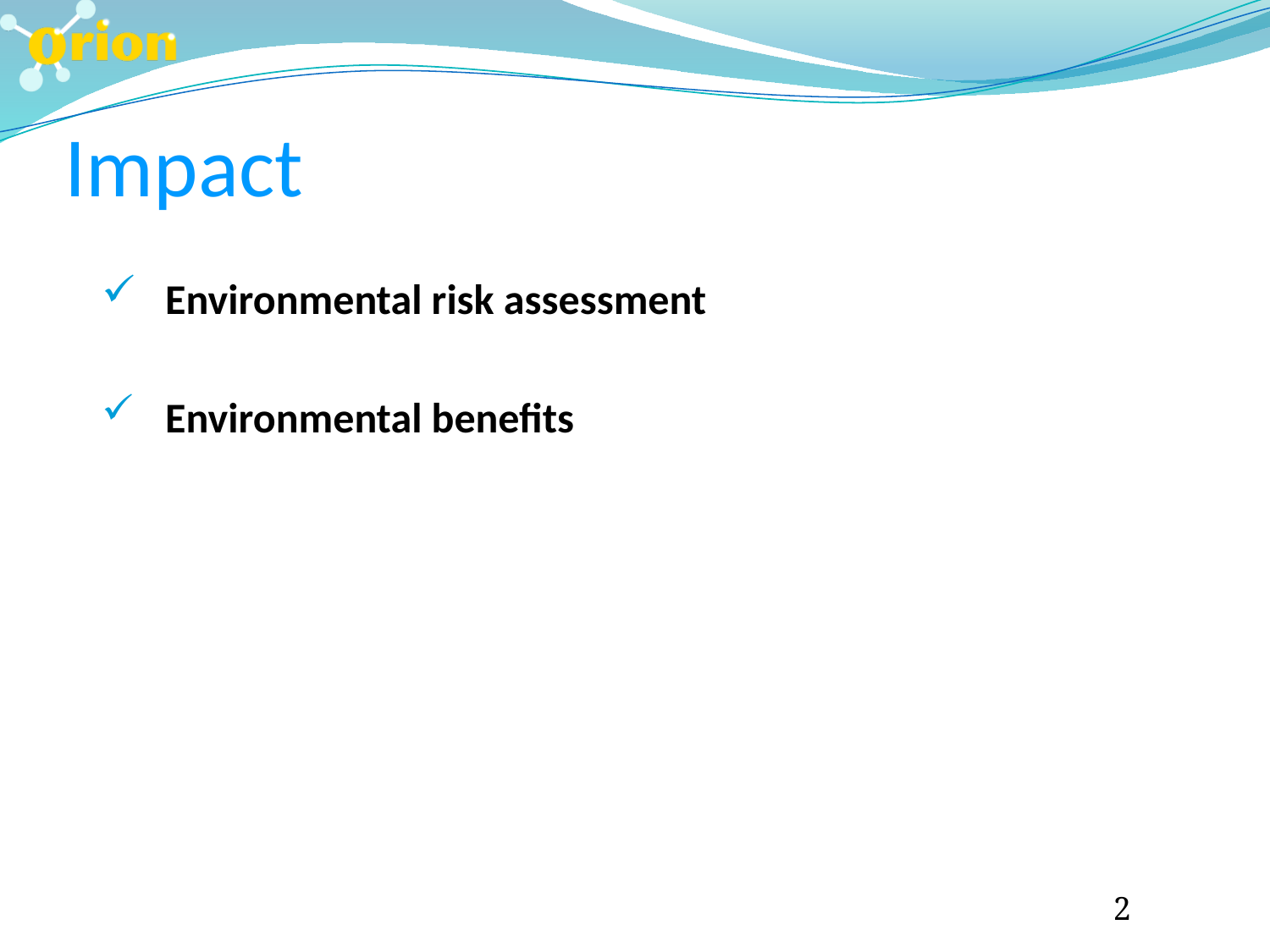

Impact
Environmental risk assessment

Environmental benefits
2